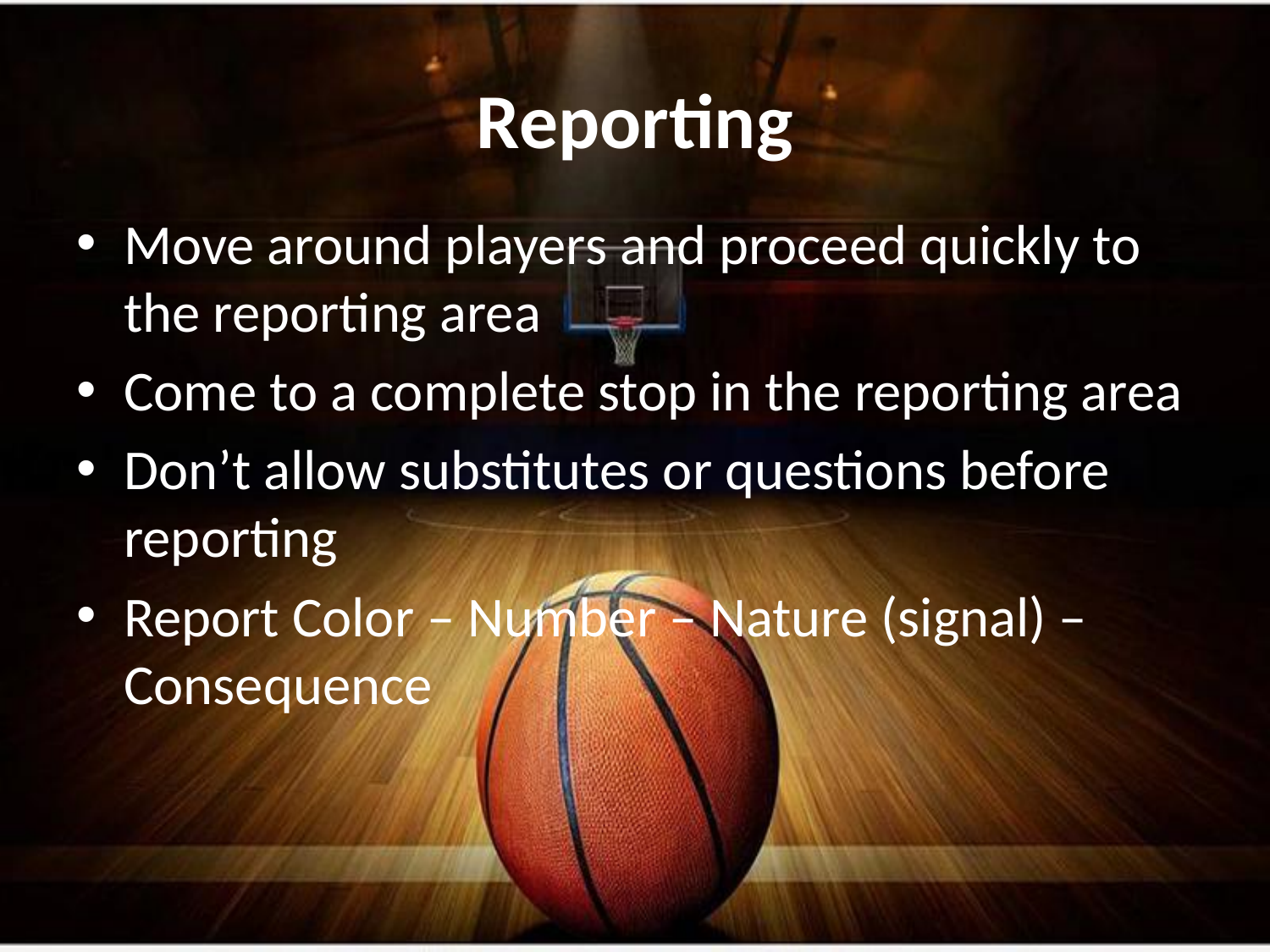

# Reporting
Move around players and proceed quickly to the reporting area
Come to a complete stop in the reporting area
Don’t allow substitutes or questions before reporting
Report Color – Number – Nature (signal) – Consequence